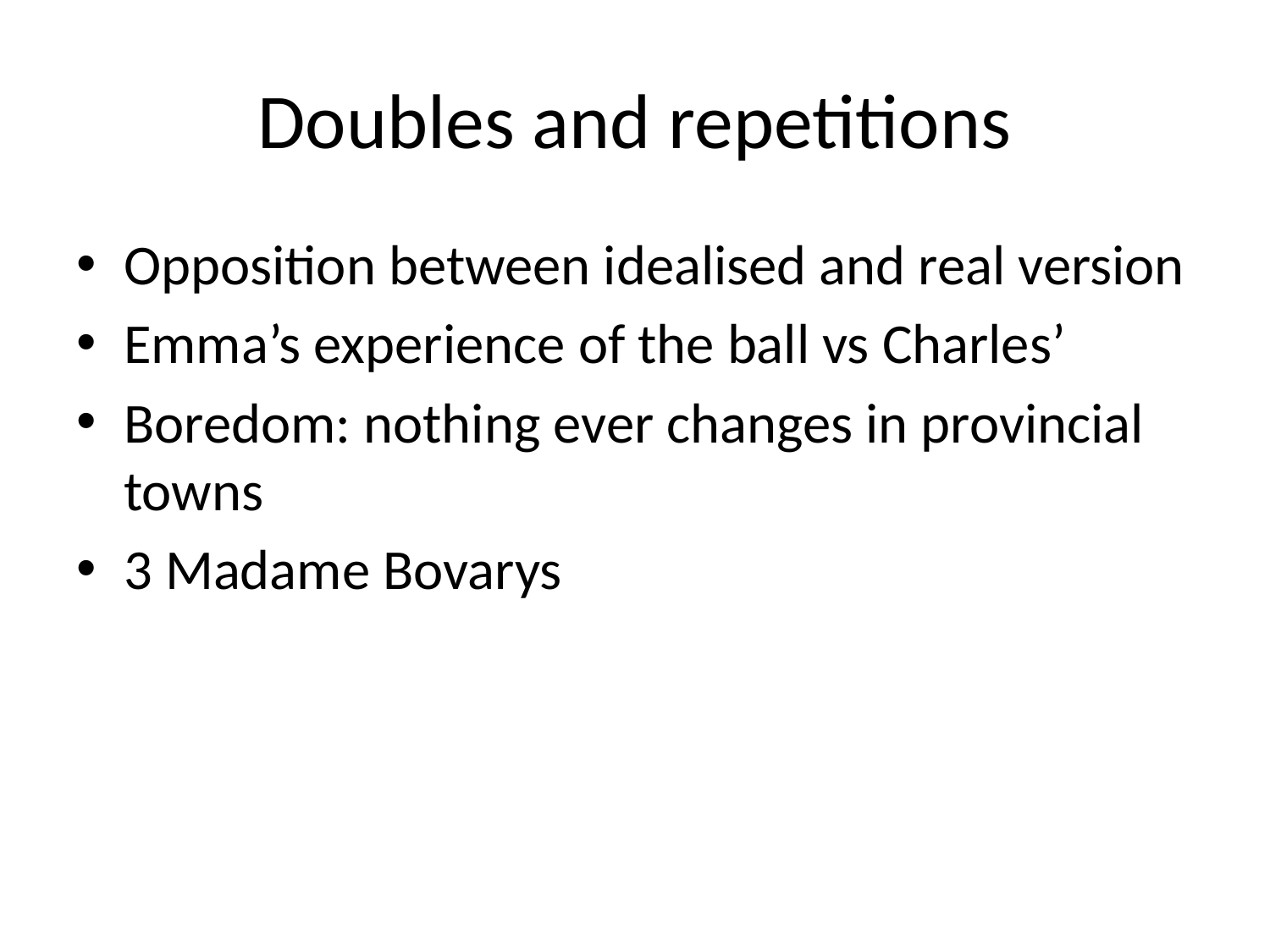

# Doubles and repetitions
Opposition between idealised and real version
Emma’s experience of the ball vs Charles’
Boredom: nothing ever changes in provincial towns
3 Madame Bovarys